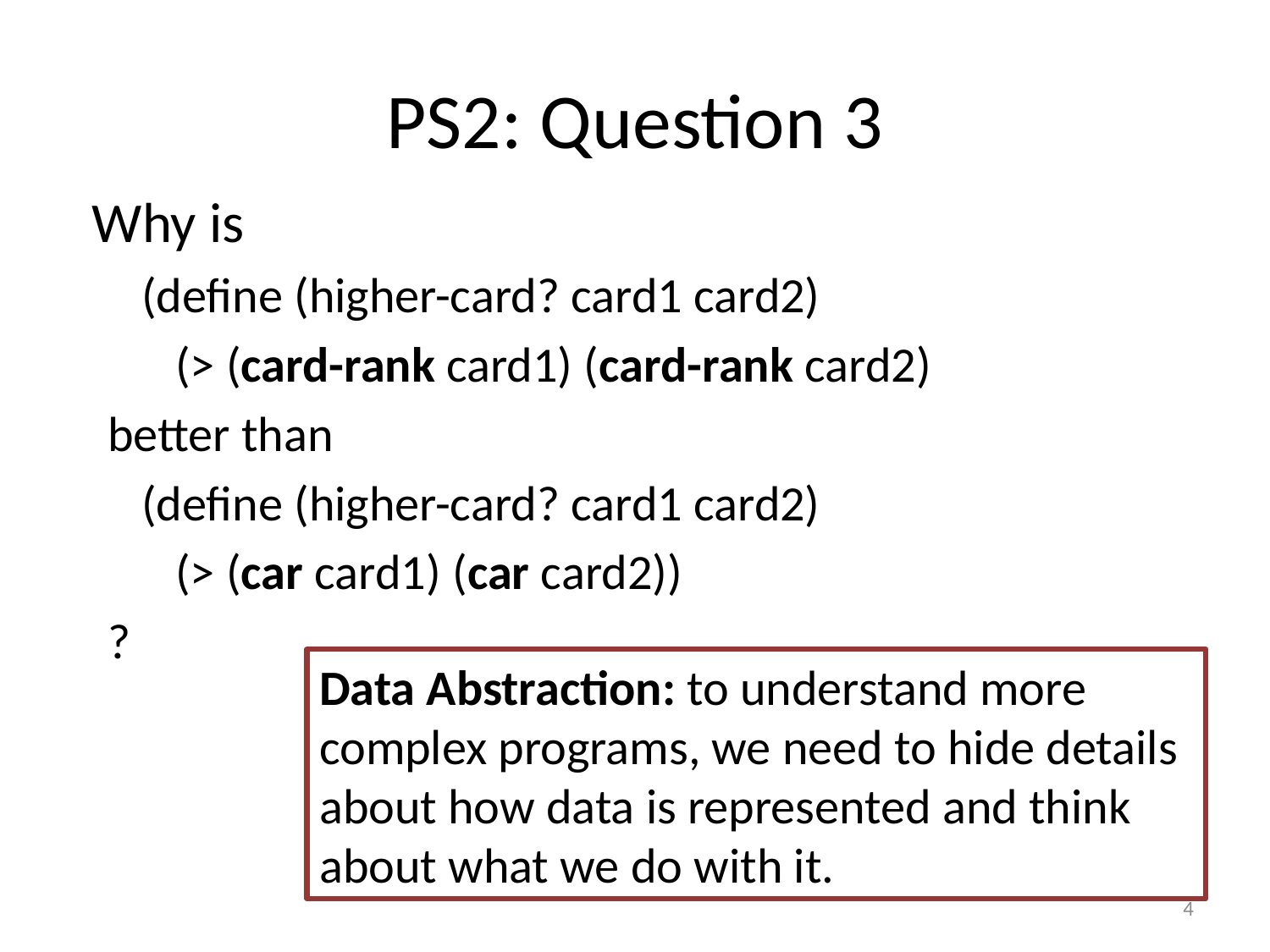

# PS2: Question 3
	Why is
   (define (higher-card? card1 card2)
      (> (card-rank card1) (card-rank card2)
better than
   (define (higher-card? card1 card2)
      (> (car card1) (car card2))
?

Data Abstraction: to understand more complex programs, we need to hide details about how data is represented and think about what we do with it.
4